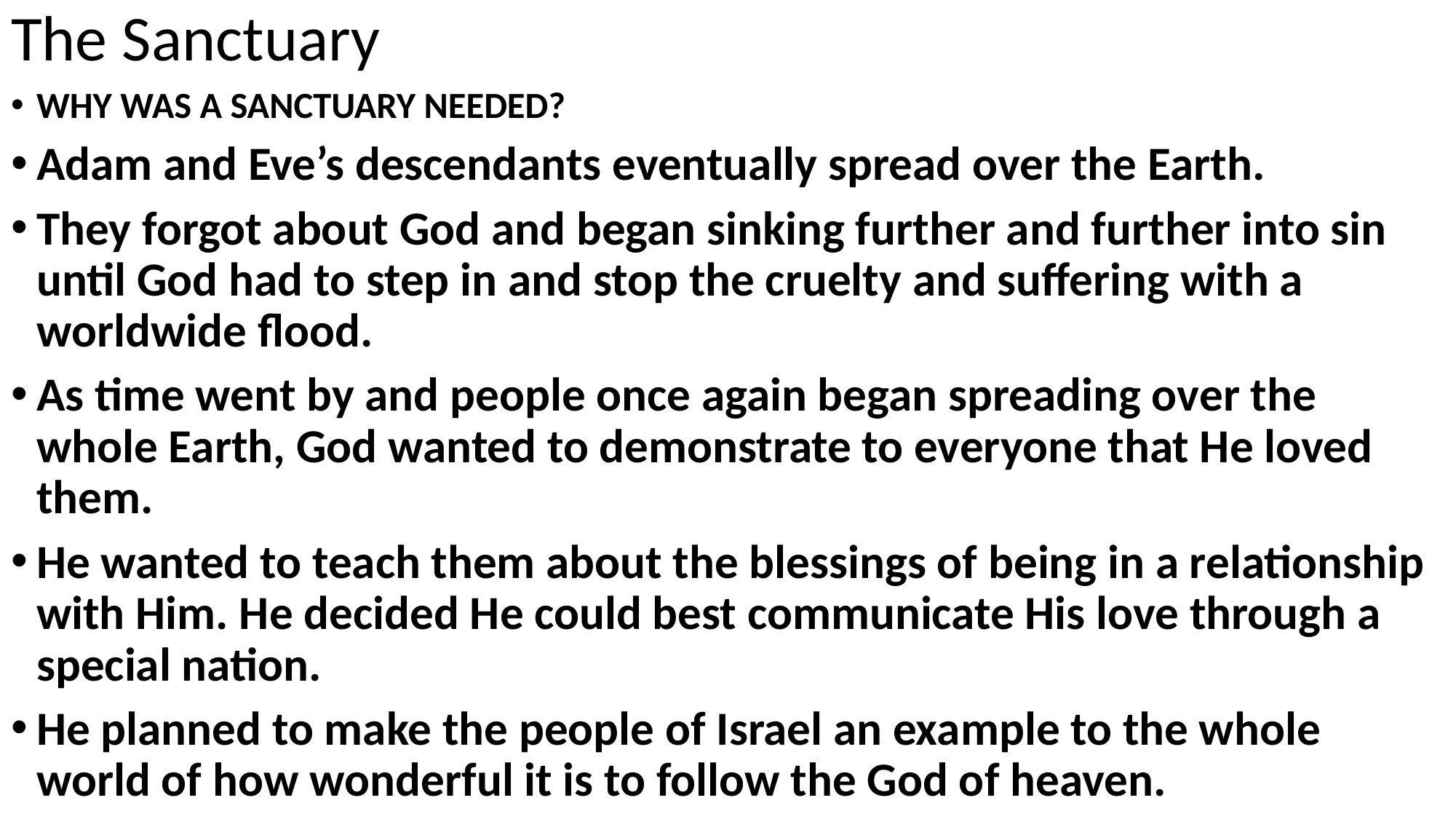

# The Sanctuary
WHY WAS A SANCTUARY NEEDED?
Adam and Eve’s descendants eventually spread over the Earth.
They forgot about God and began sinking further and further into sin until God had to step in and stop the cruelty and suffering with a worldwide flood.
As time went by and people once again began spreading over the whole Earth, God wanted to demonstrate to everyone that He loved them.
He wanted to teach them about the blessings of being in a relationship with Him. He decided He could best communicate His love through a special nation.
He planned to make the people of Israel an example to the whole world of how wonderful it is to follow the God of heaven.